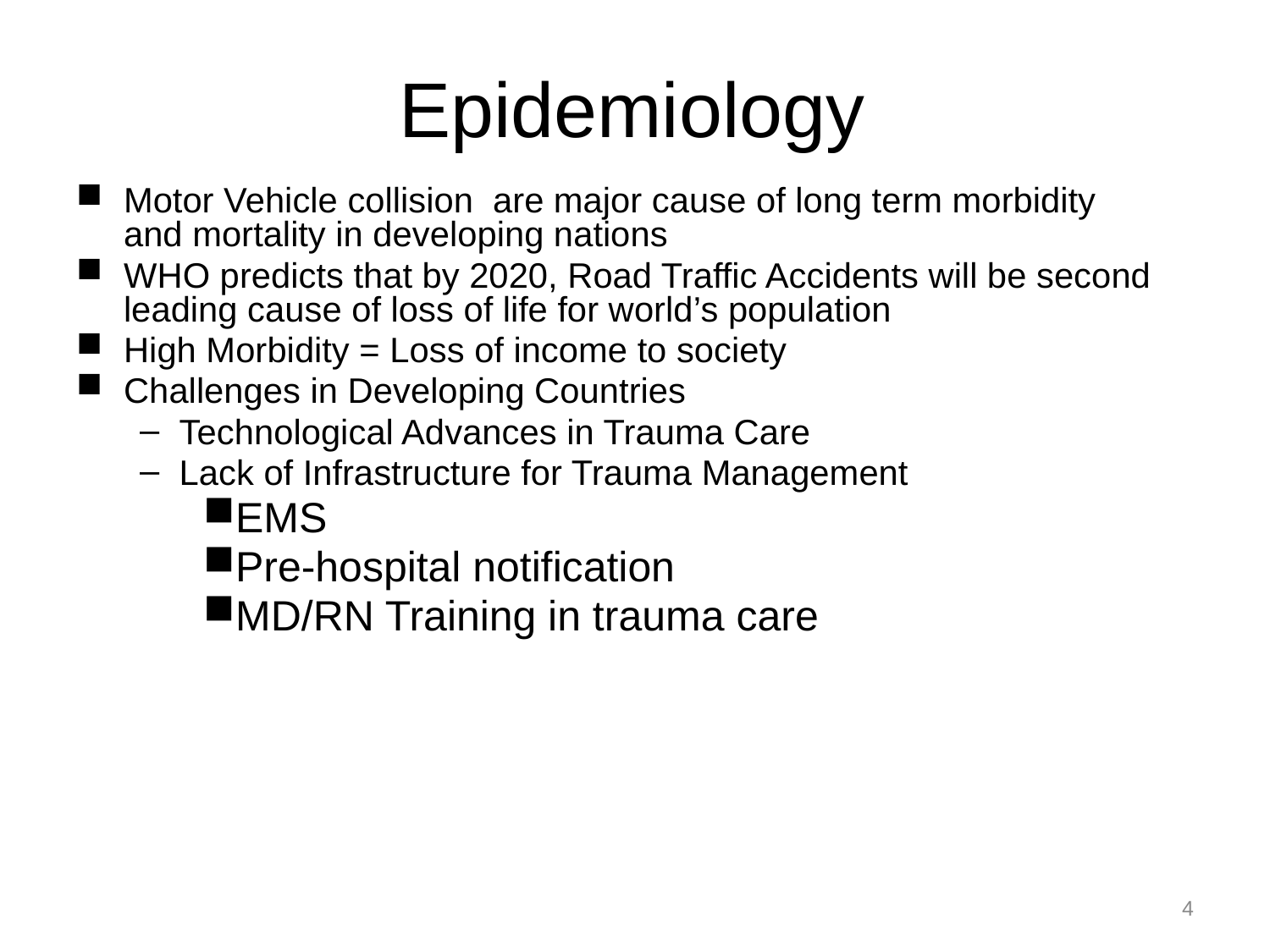

# Epidemiology
Motor Vehicle collision  are major cause of long term morbidity and mortality in developing nations
WHO predicts that by 2020, Road Traffic Accidents will be second leading cause of loss of life for world’s population
High Morbidity = Loss of income to society
Challenges in Developing Countries
Technological Advances in Trauma Care
Lack of Infrastructure for Trauma Management
EMS
Pre-hospital notification
MD/RN Training in trauma care
4